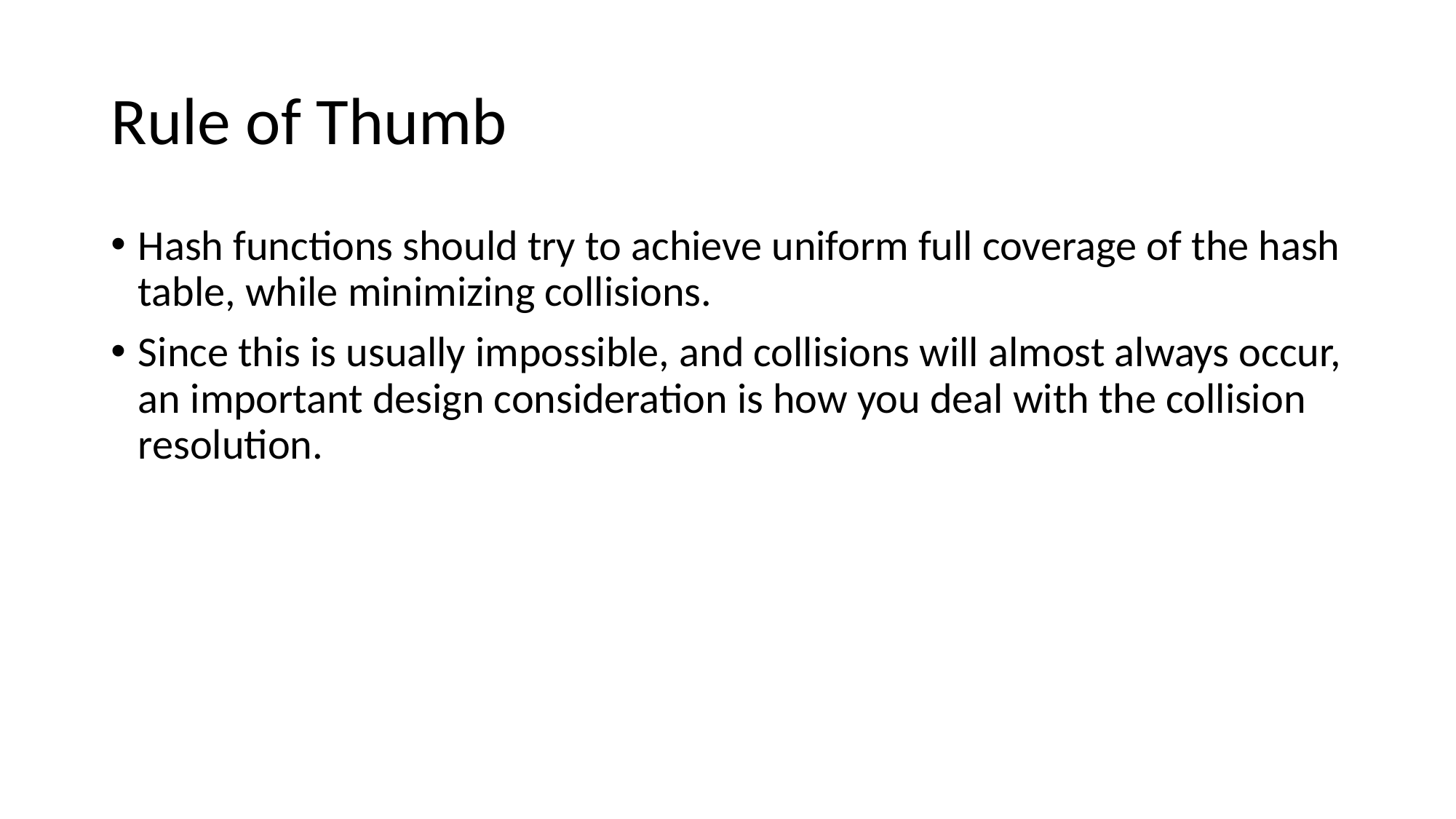

# Rule of Thumb
Hash functions should try to achieve uniform full coverage of the hash table, while minimizing collisions.
Since this is usually impossible, and collisions will almost always occur, an important design consideration is how you deal with the collision resolution.